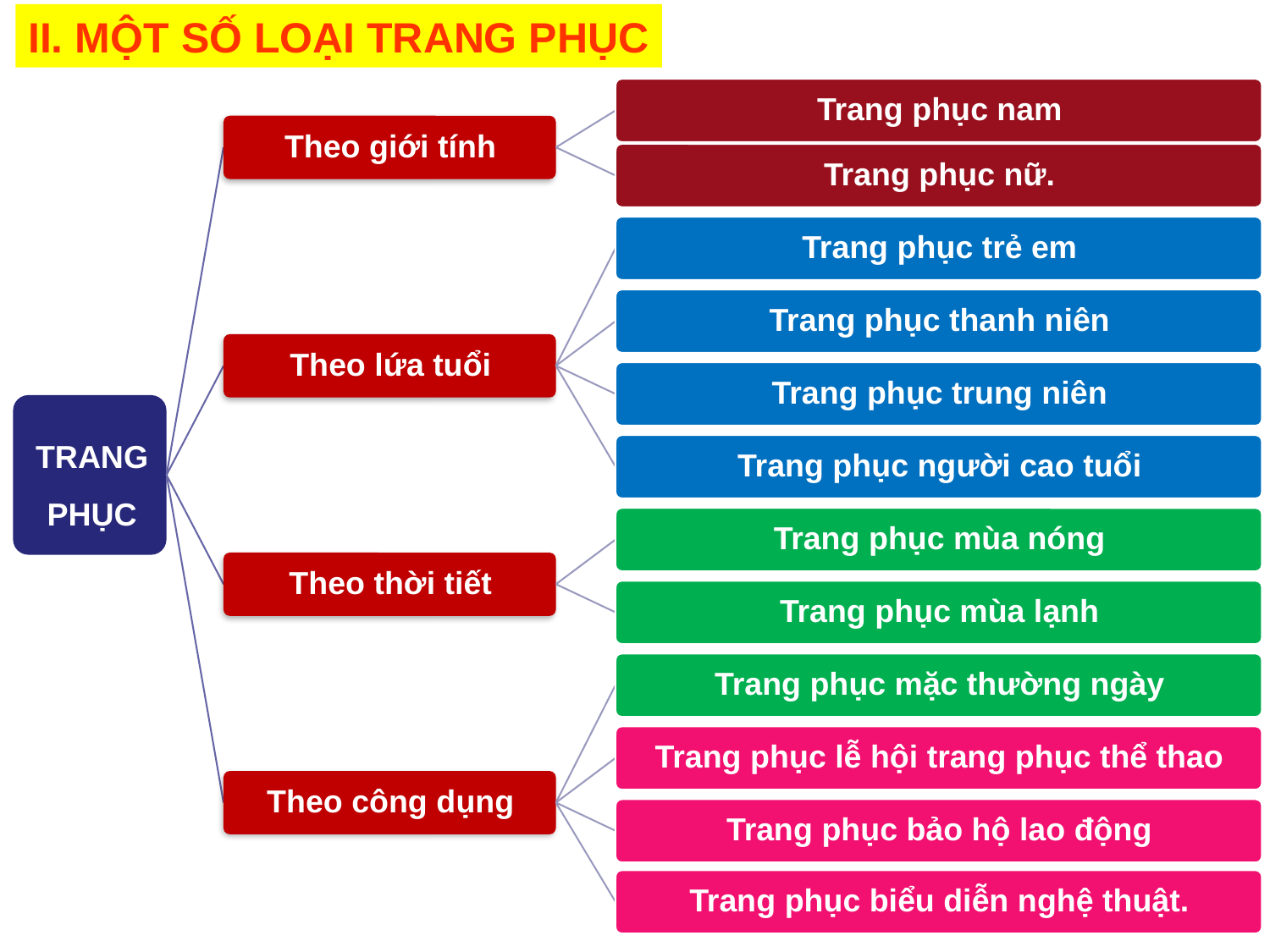

II. MỘT SỐ LOẠI TRANG PHỤC
TRANG PHỤC

Theo giới tính

Trang phục nam

Trang phục nữ.

Theo lứa tuổi

Trang phục trẻ em

Trang phục thanh niên

Trang phục trung niên

Trang phục người cao tuổi

Theo thời tiết

Trang phục mùa nóng

Trang phục mùa lạnh

Theo công dụng

Trang phục mặc thường ngày

Trang phục lễ hội trang phục thể thao

Trang phục bảo hộ lao động

Trang phục biểu diễn nghệ thuật.